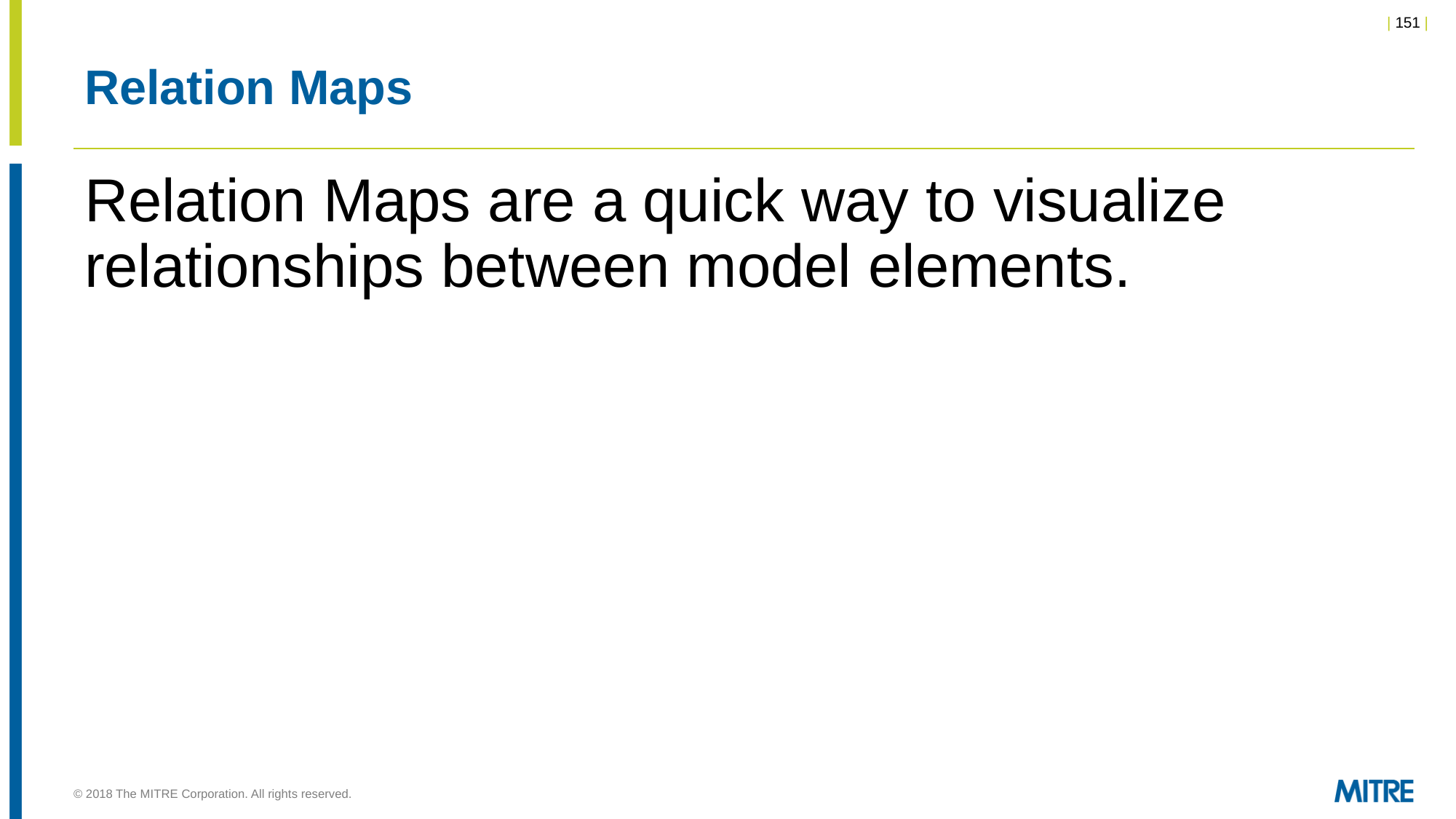

# Relation Maps
Relation Maps are a quick way to visualize relationships between model elements.
© 2018 The MITRE Corporation. All rights reserved.